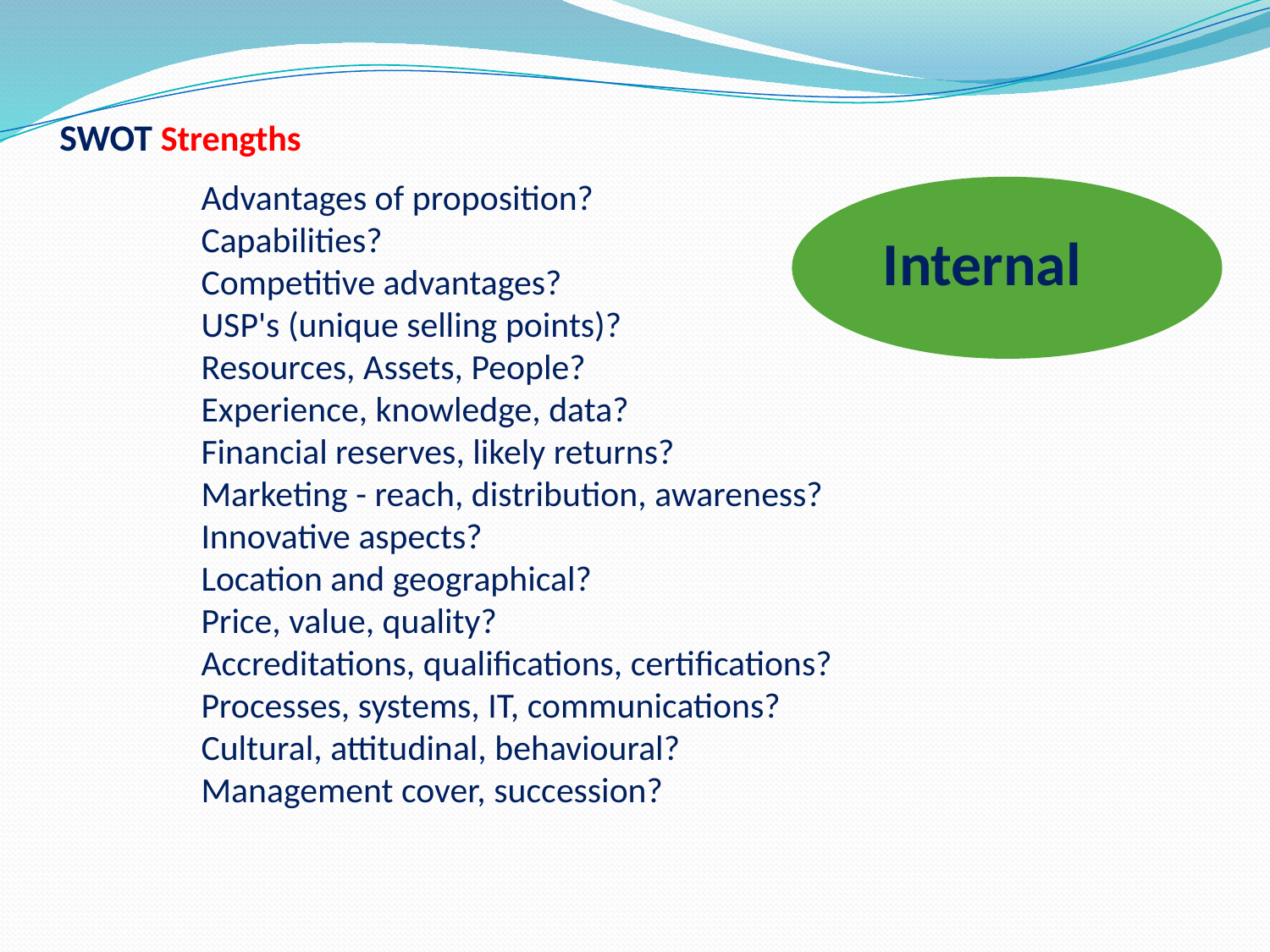

# SWOT Strengths
Internal
Advantages of proposition?
Capabilities?
Competitive advantages?
USP's (unique selling points)?
Resources, Assets, People?
Experience, knowledge, data?
Financial reserves, likely returns?
Marketing - reach, distribution, awareness?
Innovative aspects?
Location and geographical?
Price, value, quality?
Accreditations, qualifications, certifications?
Processes, systems, IT, communications?
Cultural, attitudinal, behavioural?
Management cover, succession?